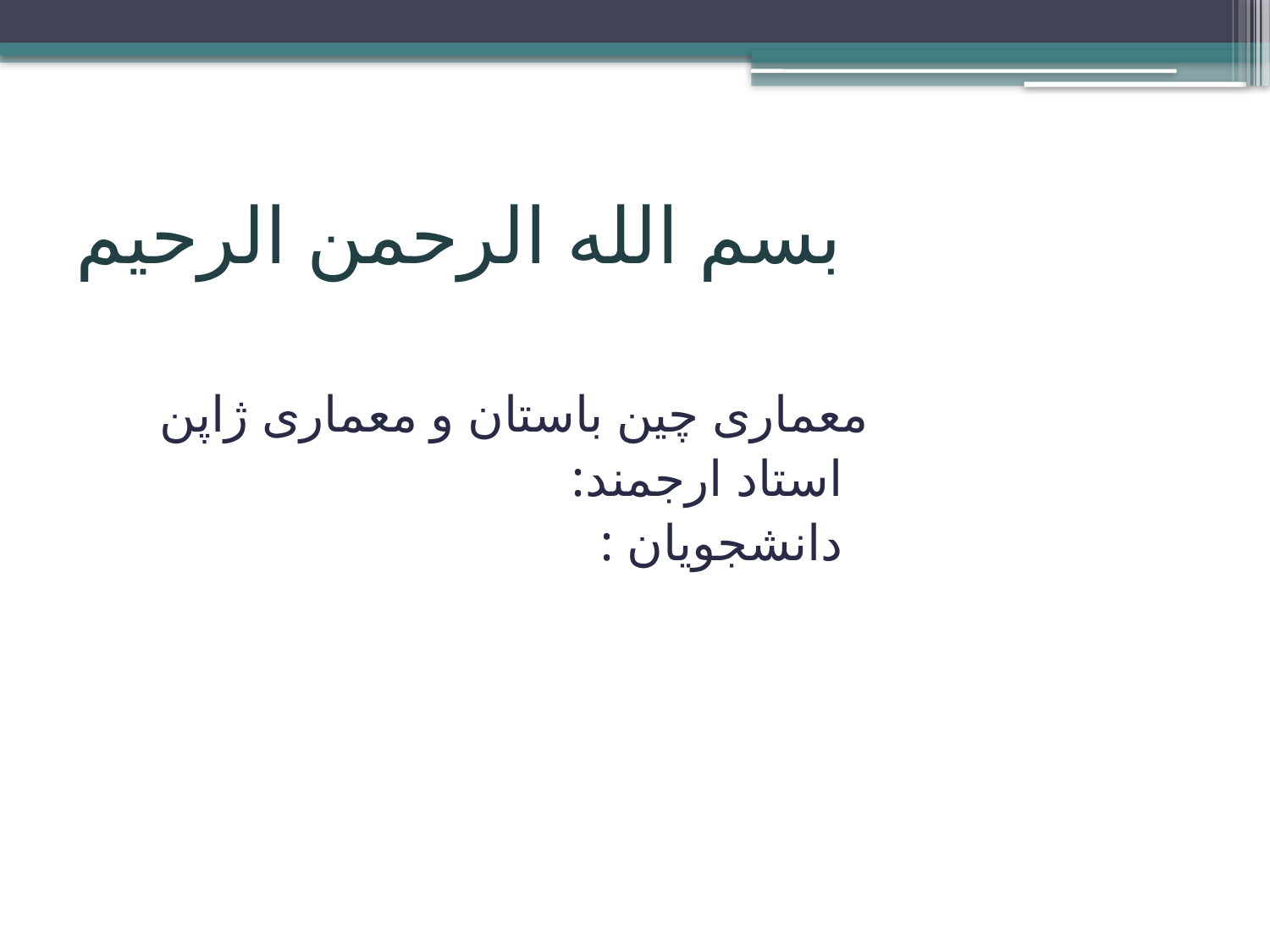

# بسم الله الرحمن الرحیم

                        معماری چین باستان و معماری ژاپن
                          استاد ارجمند:
                          دانشجویان :